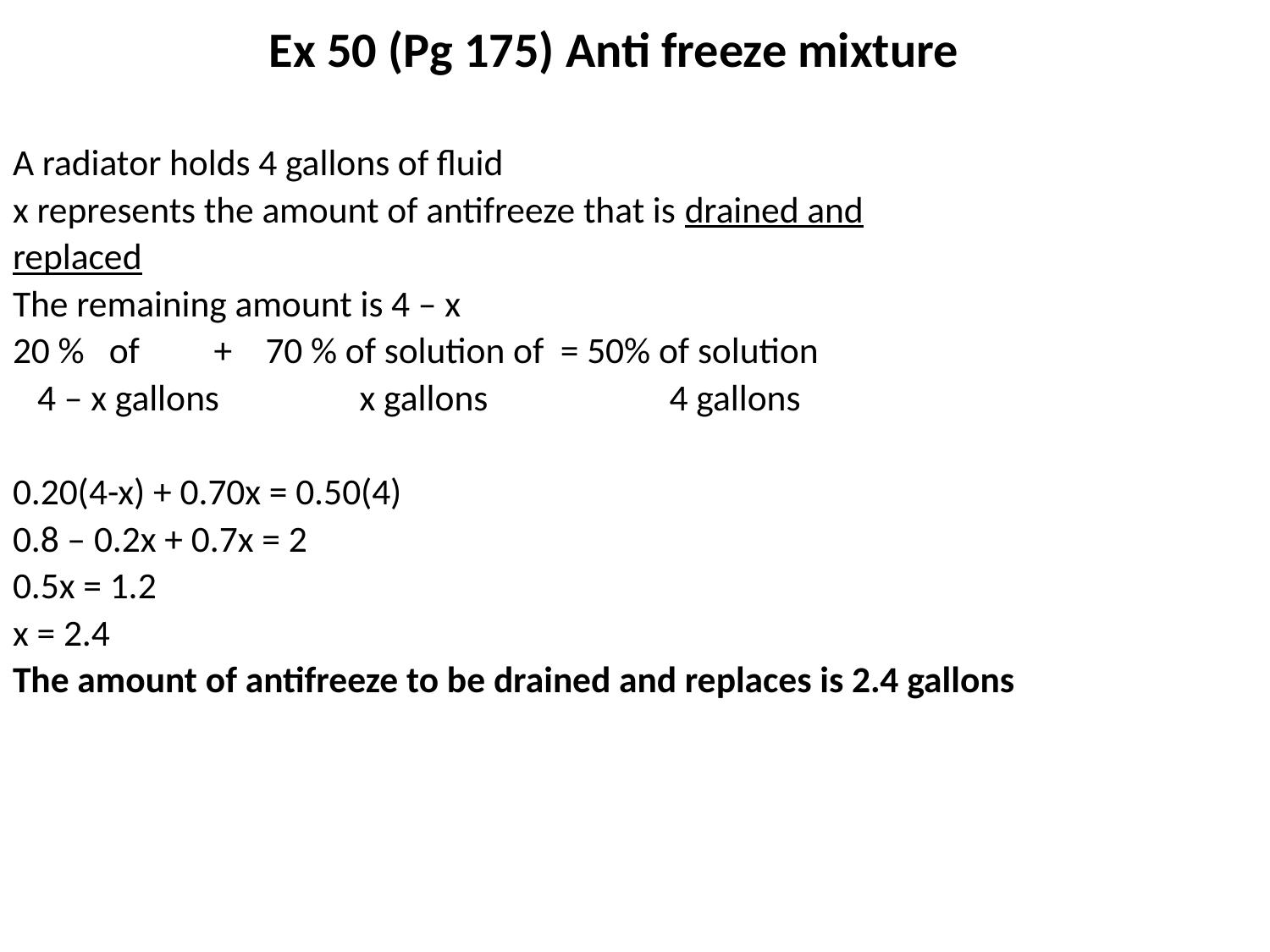

# Ex 50 (Pg 175) Anti freeze mixture
A radiator holds 4 gallons of fluid
x represents the amount of antifreeze that is drained and
replaced
The remaining amount is 4 – x
20 %   of         +    70 % of solution of  = 50% of solution
   4 – x gallons                 x gallons                      4 gallons

0.20(4-x) + 0.70x = 0.50(4)
0.8 – 0.2x + 0.7x = 2
0.5x = 1.2
x = 2.4
The amount of antifreeze to be drained and replaces is 2.4 gallons